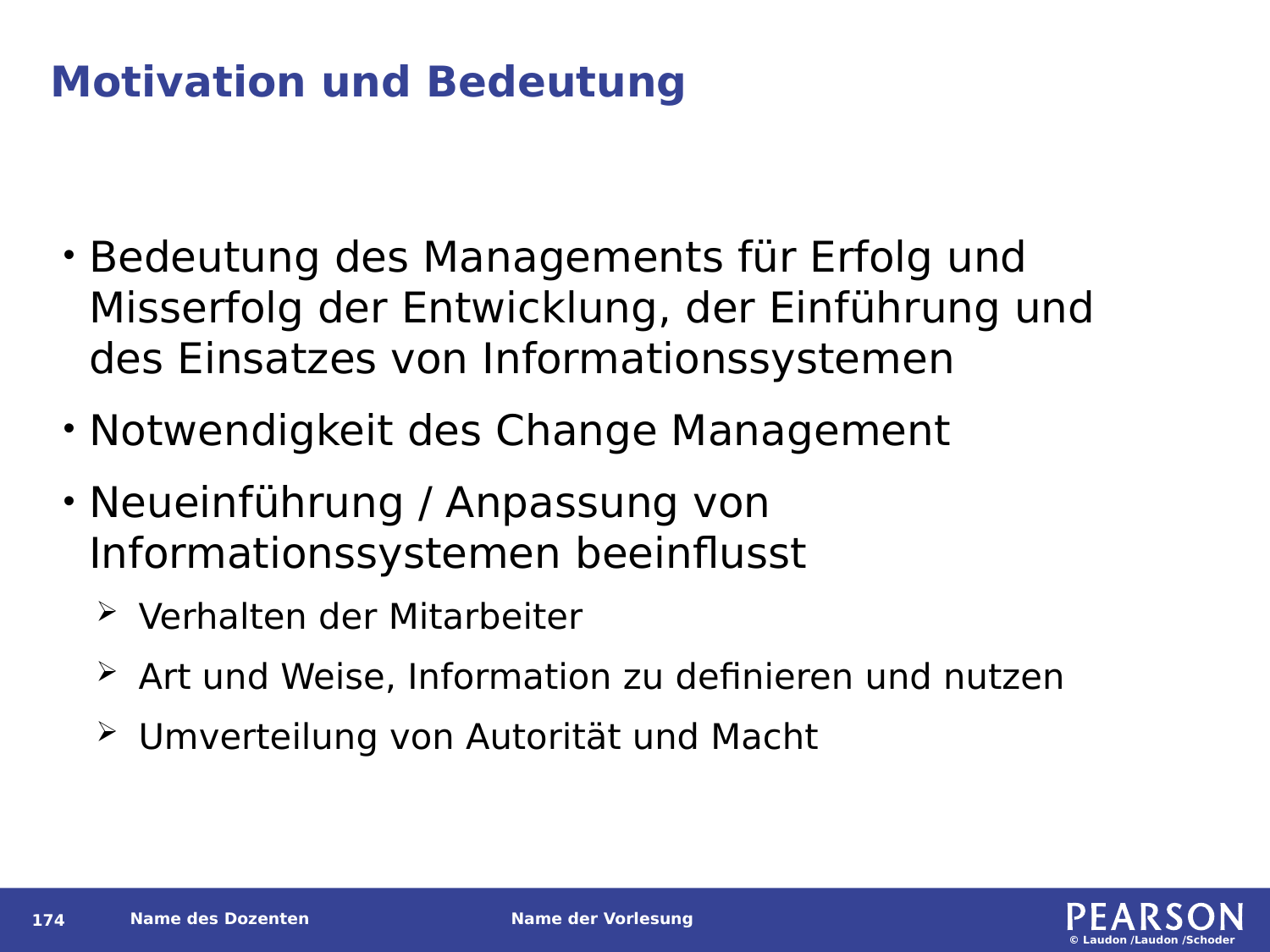

# Motivation und Bedeutung

Bedeutung des Managements für Erfolg und Misserfolg der Entwicklung, der Einführung und des Einsatzes von Informationssystemen
Notwendigkeit des Change Management
Neueinführung / Anpassung von Informationssystemen beeinflusst
Verhalten der Mitarbeiter
Art und Weise, Information zu definieren und nutzen
Umverteilung von Autorität und Macht
174